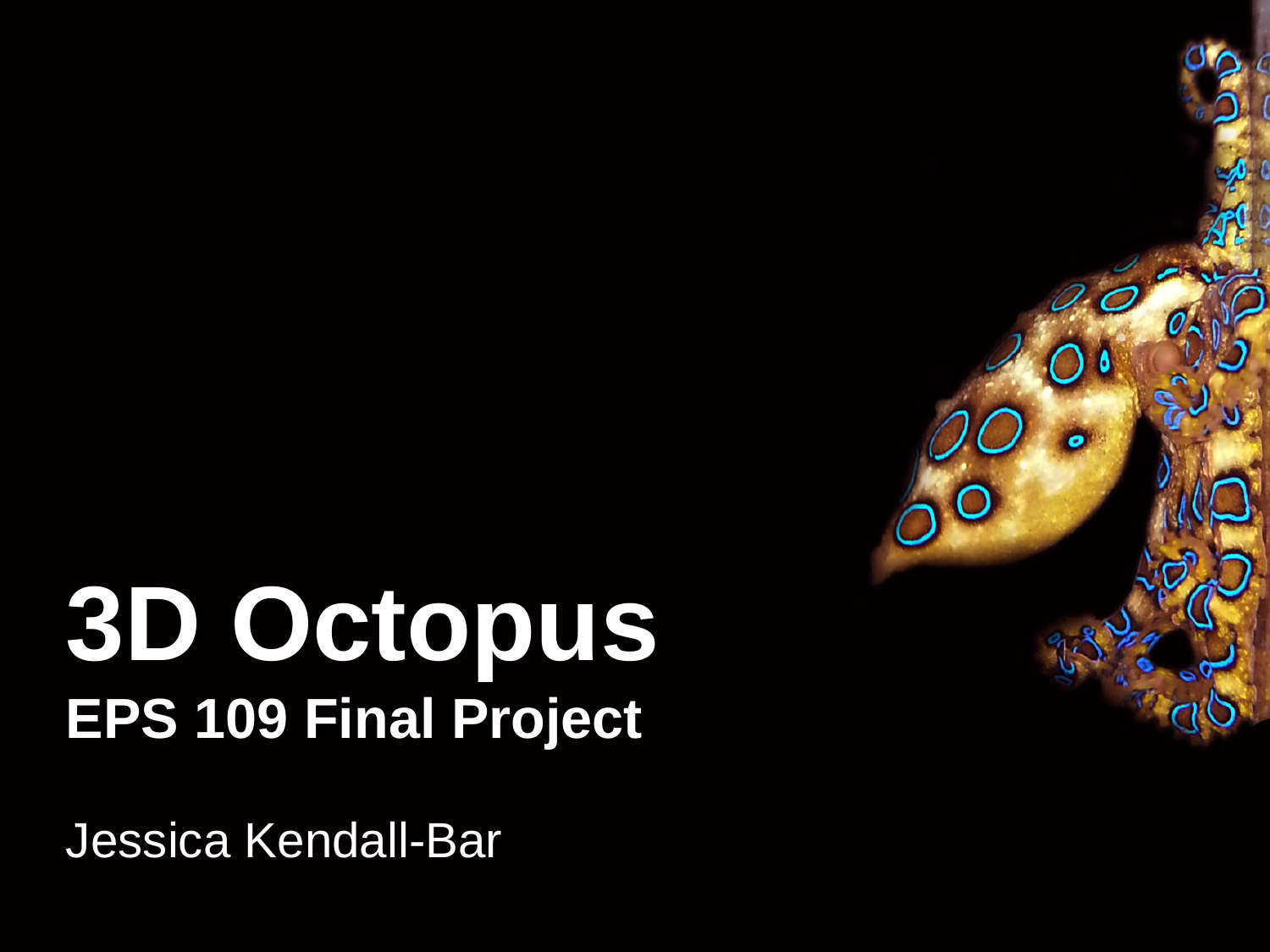

3D Octopus
EPS 109 Final Project

Jessica Kendall-Bar